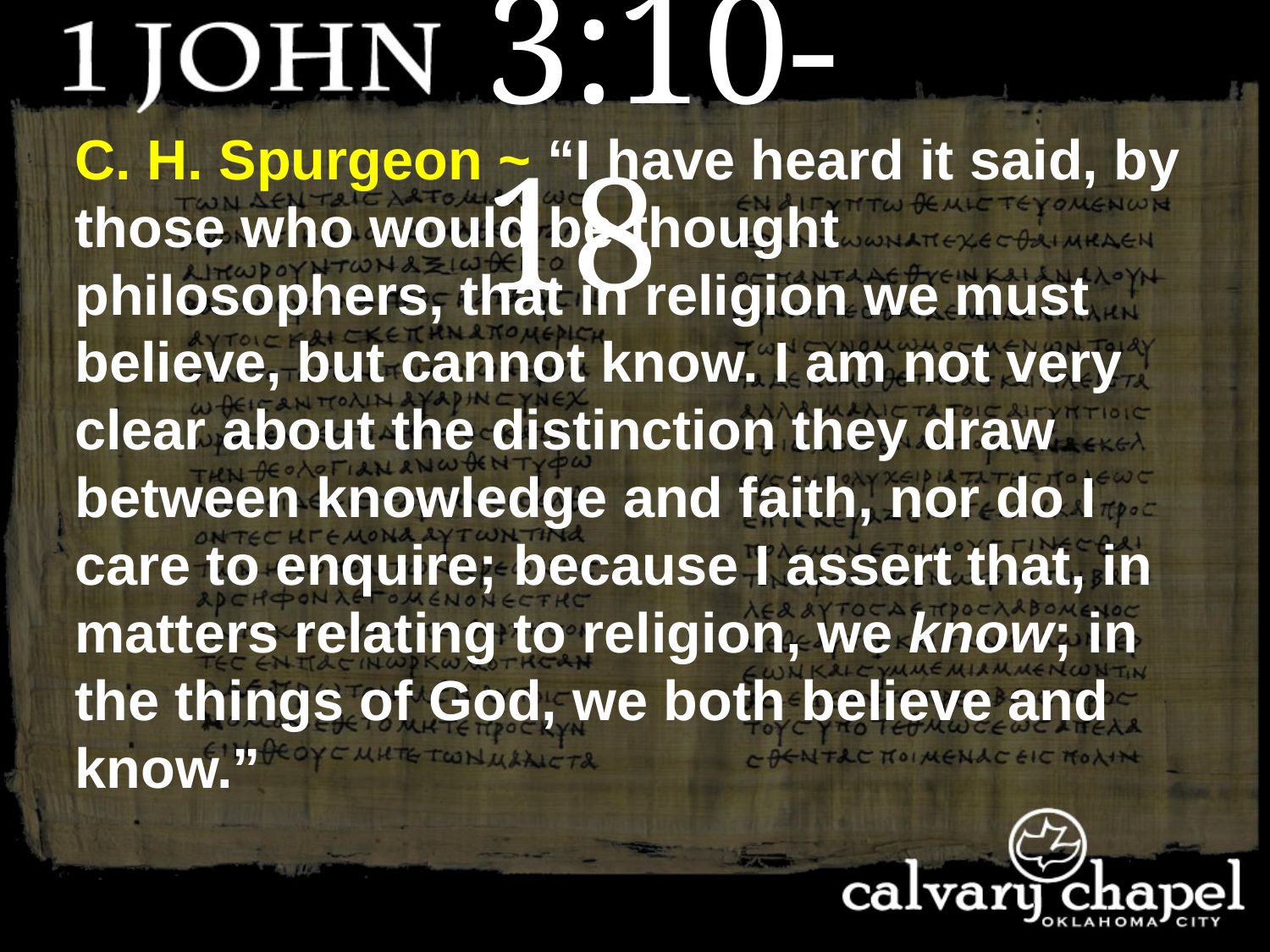

3:10-18
C. H. Spurgeon ~ “I have heard it said, by those who would be thought philosophers, that in religion we must believe, but cannot know. I am not very clear about the distinction they draw between knowledge and faith, nor do I care to enquire; because I assert that, in matters relating to religion, we know; in the things of God, we both believe and know.”